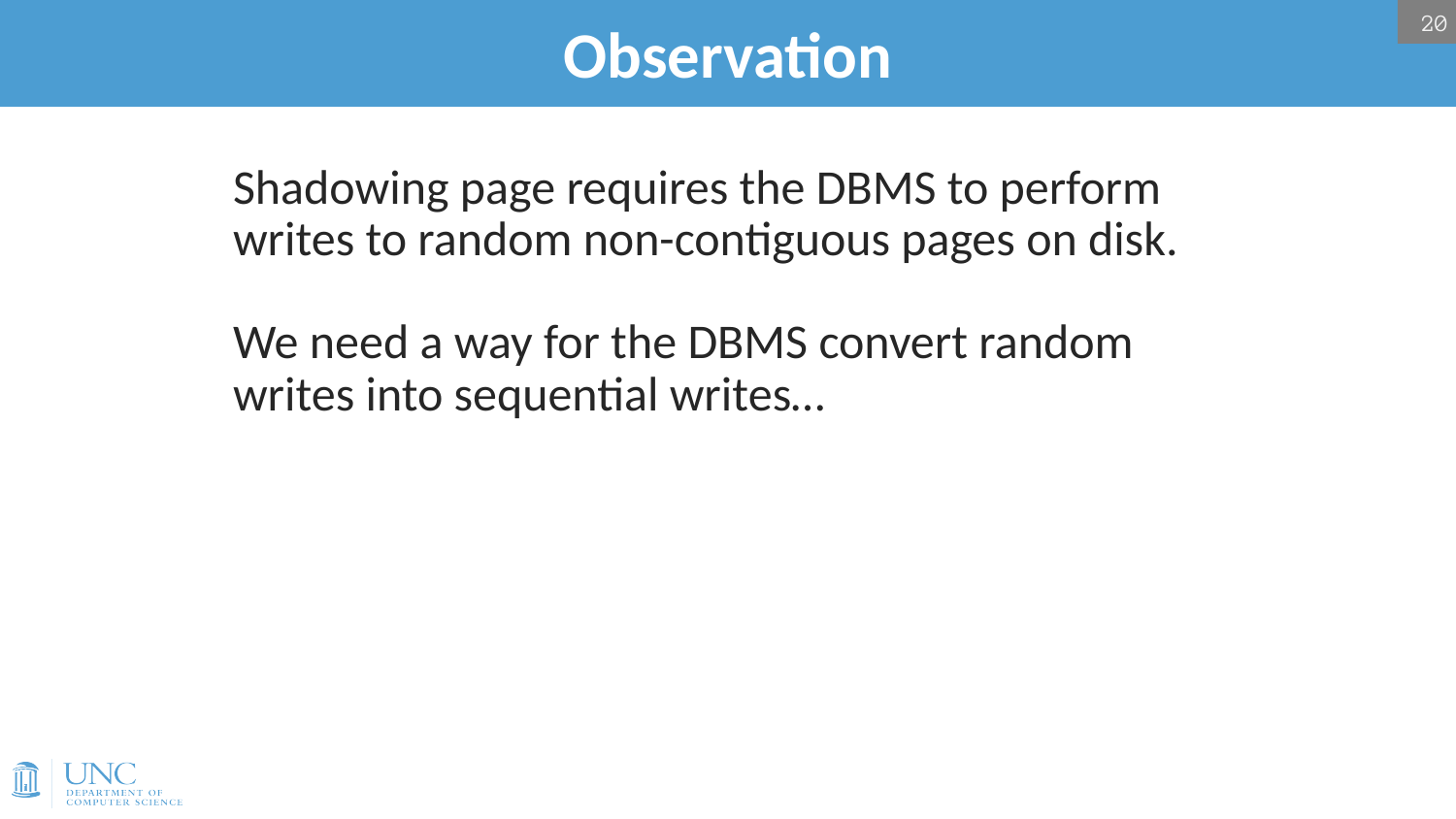

20
# Observation
Shadowing page requires the DBMS to perform writes to random non-contiguous pages on disk.

We need a way for the DBMS convert random writes into sequential writes…